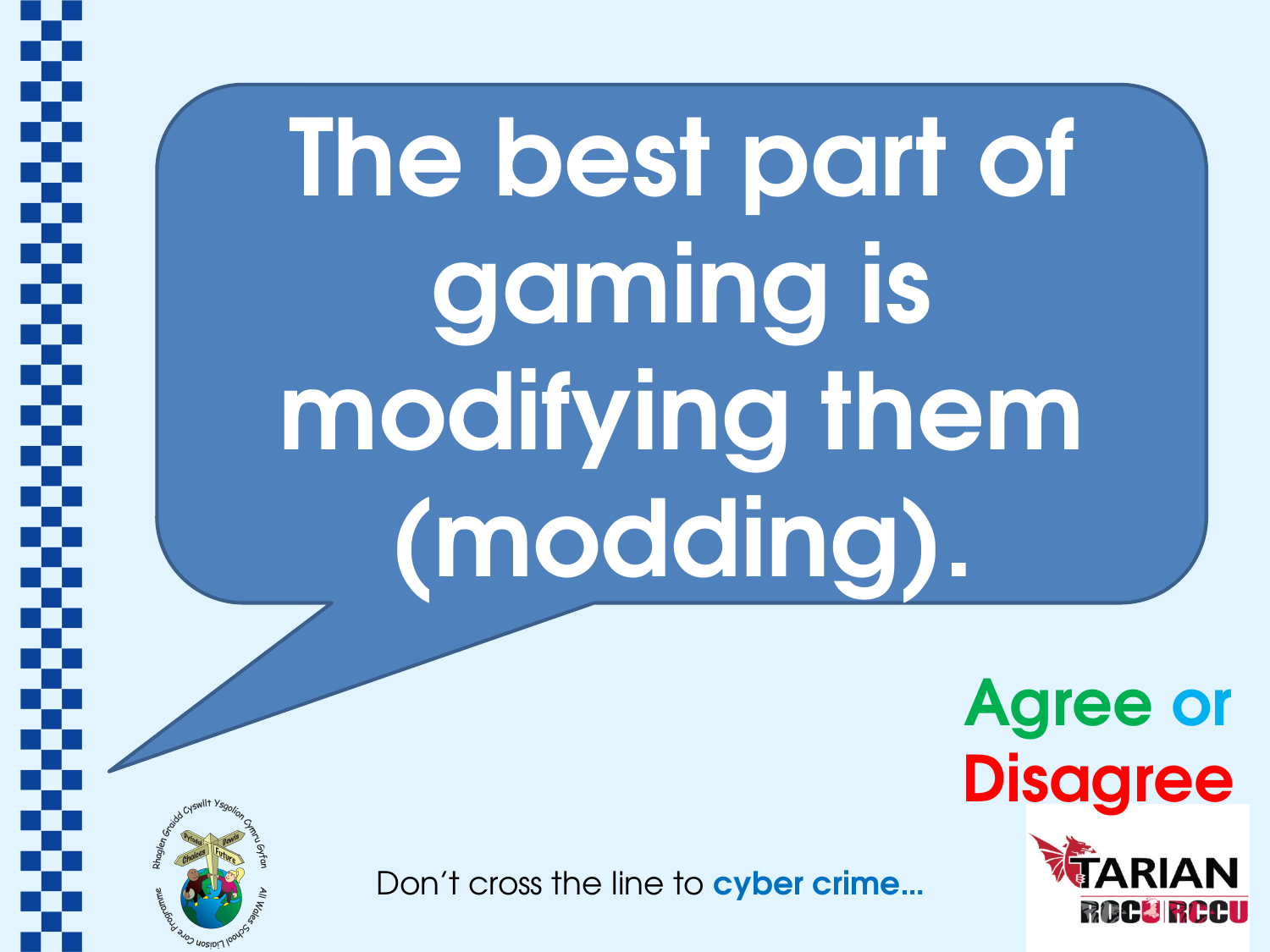

The best part of gaming is modifying them (modding).
Agree or
Disagree